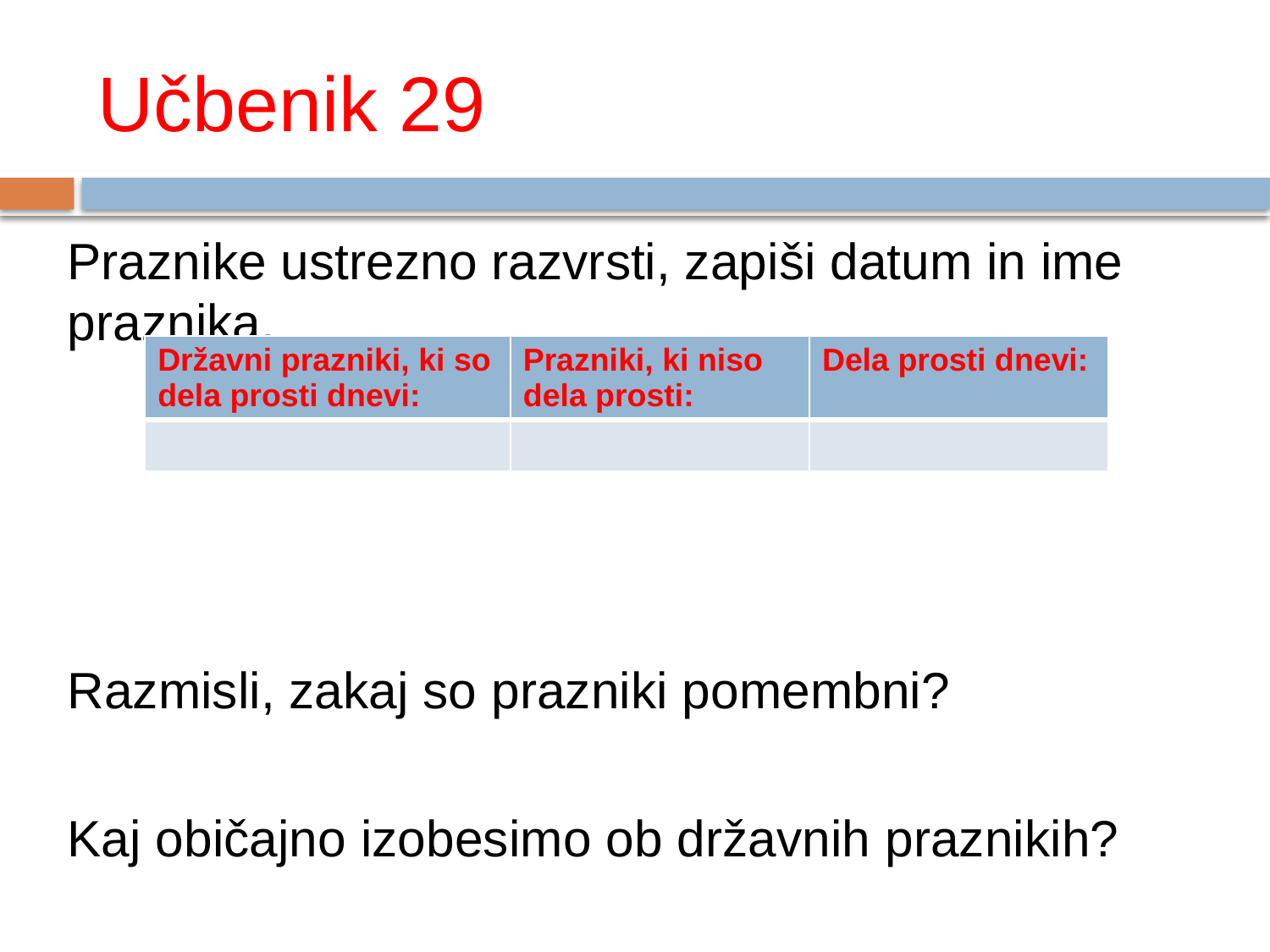

# Učbenik 29
Praznike ustrezno razvrsti, zapiši datum in ime praznika.

Razmisli, zakaj so prazniki pomembni?

Kaj običajno izobesimo ob državnih praznikih?
| Državni prazniki, ki so dela prosti dnevi: | Prazniki, ki niso dela prosti: | Dela prosti dnevi: |
| --- | --- | --- |
|  |  |  |